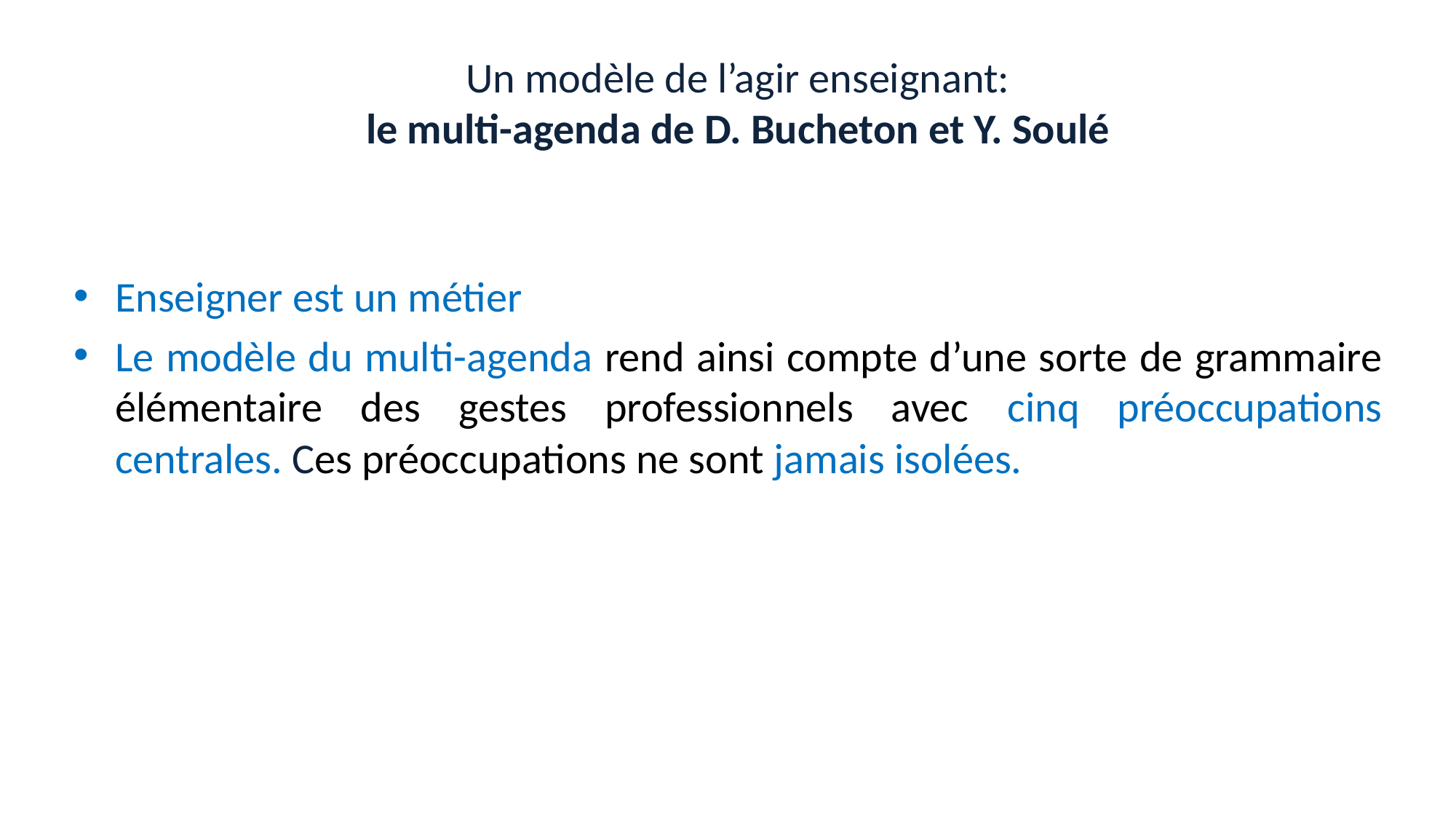

# Un modèle de l’agir enseignant: le multi-agenda de D. Bucheton et Y. Soulé
Enseigner est un métier
Le modèle du multi-agenda rend ainsi compte d’une sorte de grammaire élémentaire des gestes professionnels avec cinq préoccupations centrales. Ces préoccupations ne sont jamais isolées.